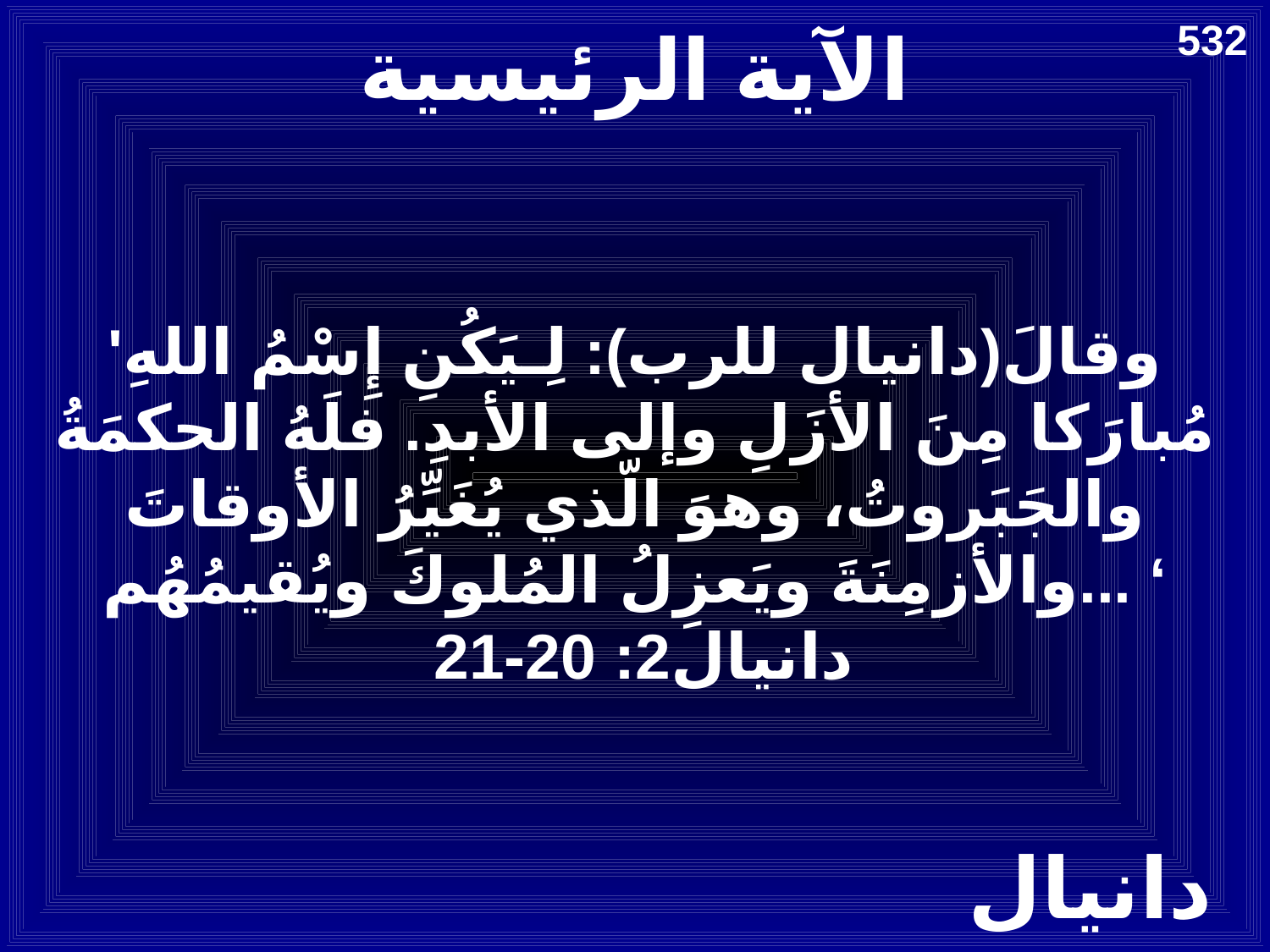

# الآية الرئيسية
532

'وقالَ(دانيال للرب): لِـيَكُنِ إِسْمُ اللهِ مُبارَكا مِنَ الأزَلِ وإلى الأبدِ. فلَهُ الحكمَةُ والجَبَروتُ، وهوَ الّذي يُغَيِّرُ الأوقاتَ والأزمِنَةَ ويَعزِلُ المُلوكَ ويُقيمُهُم... ‘
 دانيال2: 20-21
دانيال